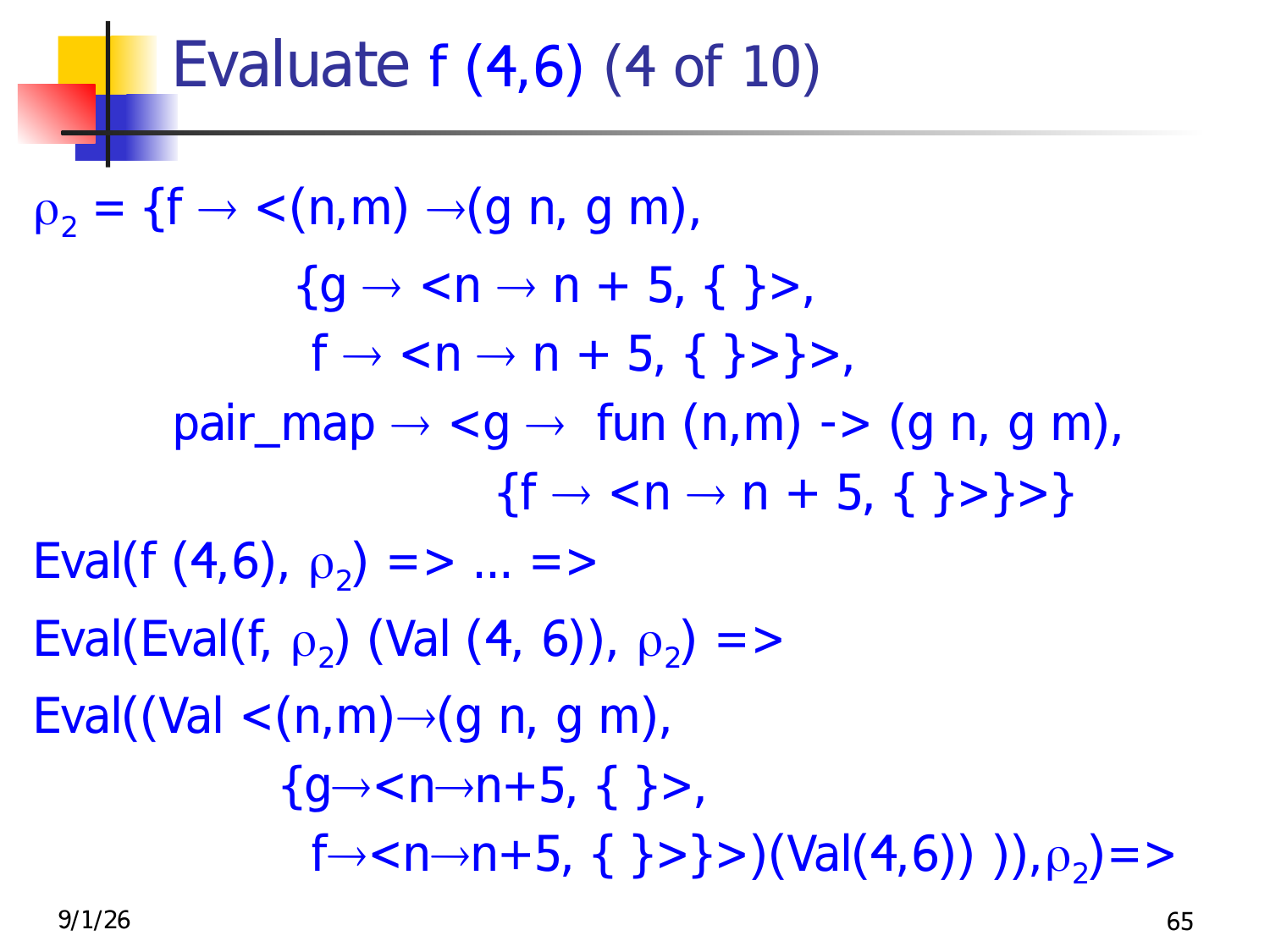

Evaluate f (4,6) (4 of 10)
ρ2 = {f → <(n,m) →(g n, g m),
                 {g → <n → n + 5, { }>,
                  f → <n → n + 5, { }>}>,
         pair_map → <g →  fun (n,m) -> (g n, g m),
                              {f → <n → n + 5, { }>}>}
Eval(f (4,6), ρ2) => … =>
Eval(Eval(f, ρ2) (Val (4, 6)), ρ2) =>
Eval((Val <(n,m)→(g n, g m),
                {g→<n→n+5, { }>,
                  f→<n→n+5, { }>}>)(Val(4,6)) )),ρ2)=>

9/1/26
65